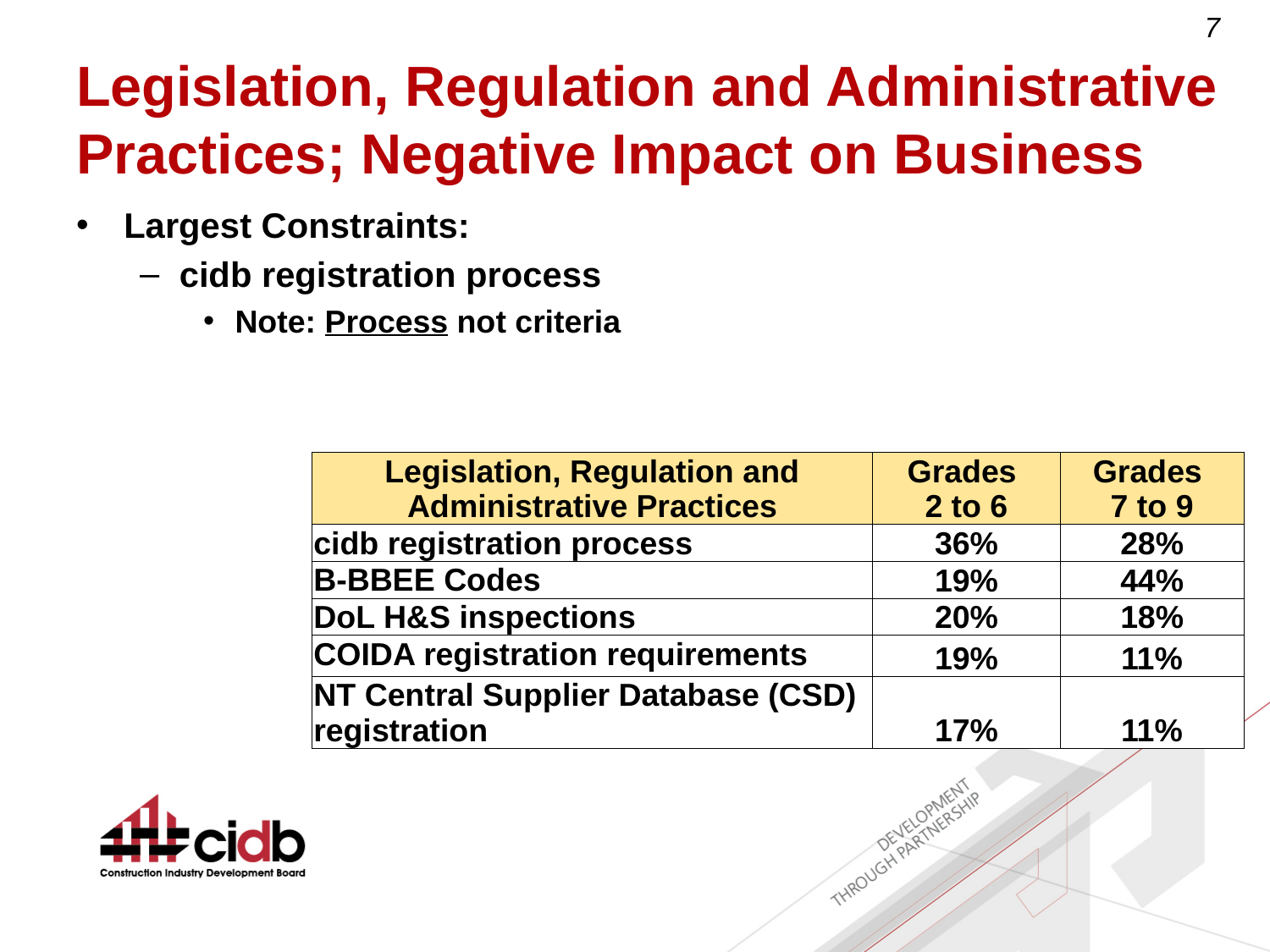

# Legislation, Regulation and Administrative Practices; Negative Impact on Business
Largest Constraints:
cidb registration process
Note: Process not criteria
| Legislation, Regulation and Administrative Practices | Grades 2 to 6 | Grades 7 to 9 |
| --- | --- | --- |
| cidb registration process | 36% | 28% |
| B-BBEE Codes | 19% | 44% |
| DoL H&S inspections | 20% | 18% |
| COIDA registration requirements | 19% | 11% |
| NT Central Supplier Database (CSD) registration | 17% | 11% |